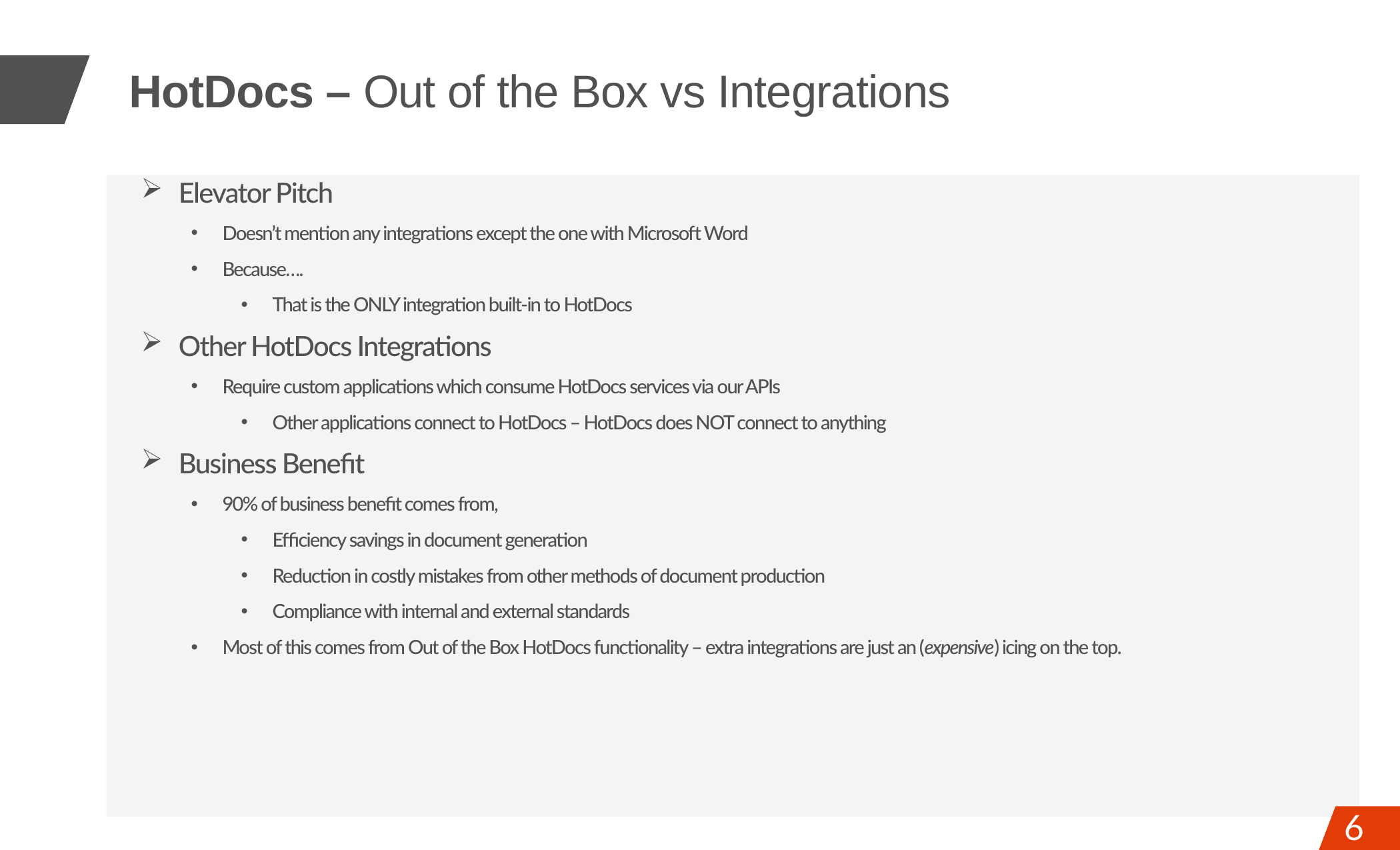

# HotDocs – Out of the Box vs Integrations
Elevator Pitch
Doesn’t mention any integrations except the one with Microsoft Word
Because….
That is the ONLY integration built-in to HotDocs
Other HotDocs Integrations
Require custom applications which consume HotDocs services via our APIs
Other applications connect to HotDocs – HotDocs does NOT connect to anything
Business Benefit
90% of business benefit comes from,
Efficiency savings in document generation
Reduction in costly mistakes from other methods of document production
Compliance with internal and external standards
Most of this comes from Out of the Box HotDocs functionality – extra integrations are just an (expensive) icing on the top.

6